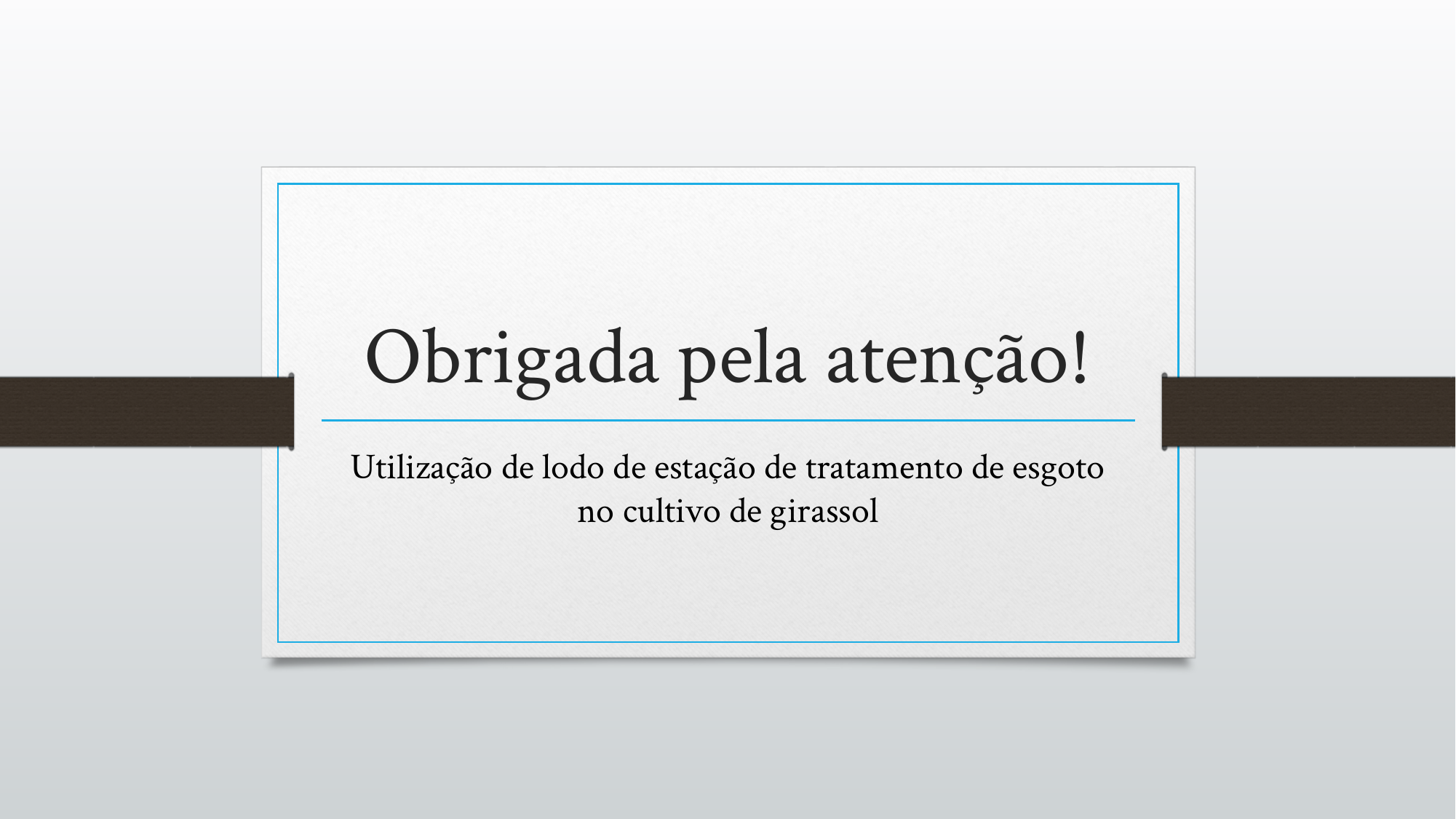

# Obrigada pela atenção!
Utilização de lodo de estação de tratamento de esgoto no cultivo de girassol